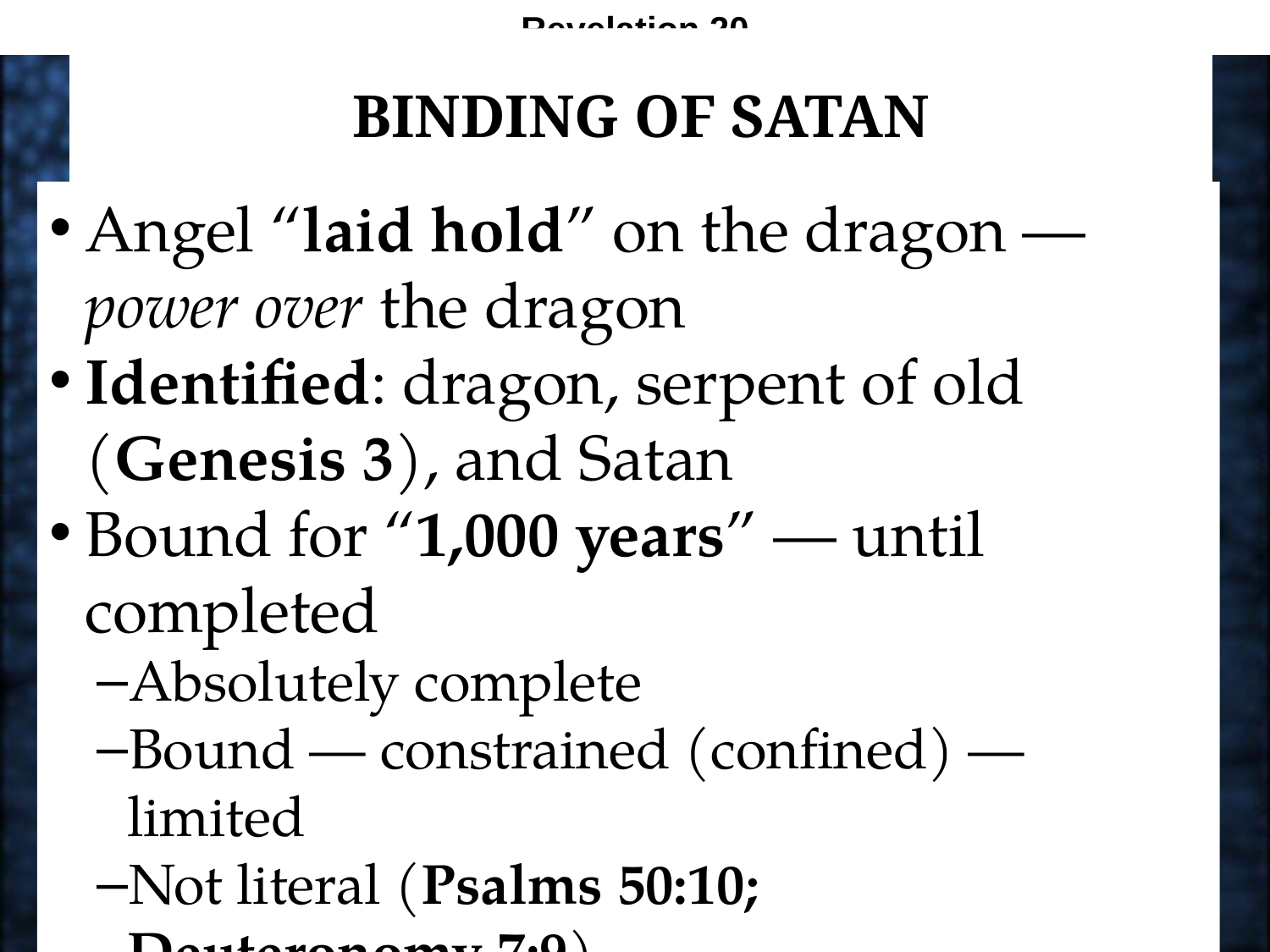

Revelation 20
# Binding of Satan
Angel “laid hold” on the dragon — power over the dragon
Identified: dragon, serpent of old (Genesis 3), and Satan
Bound for “1,000 years” — until completed
Absolutely complete
Bound — constrained (confined) — limited
Not literal (Psalms 50:10;
Deuteronomy 7:9)